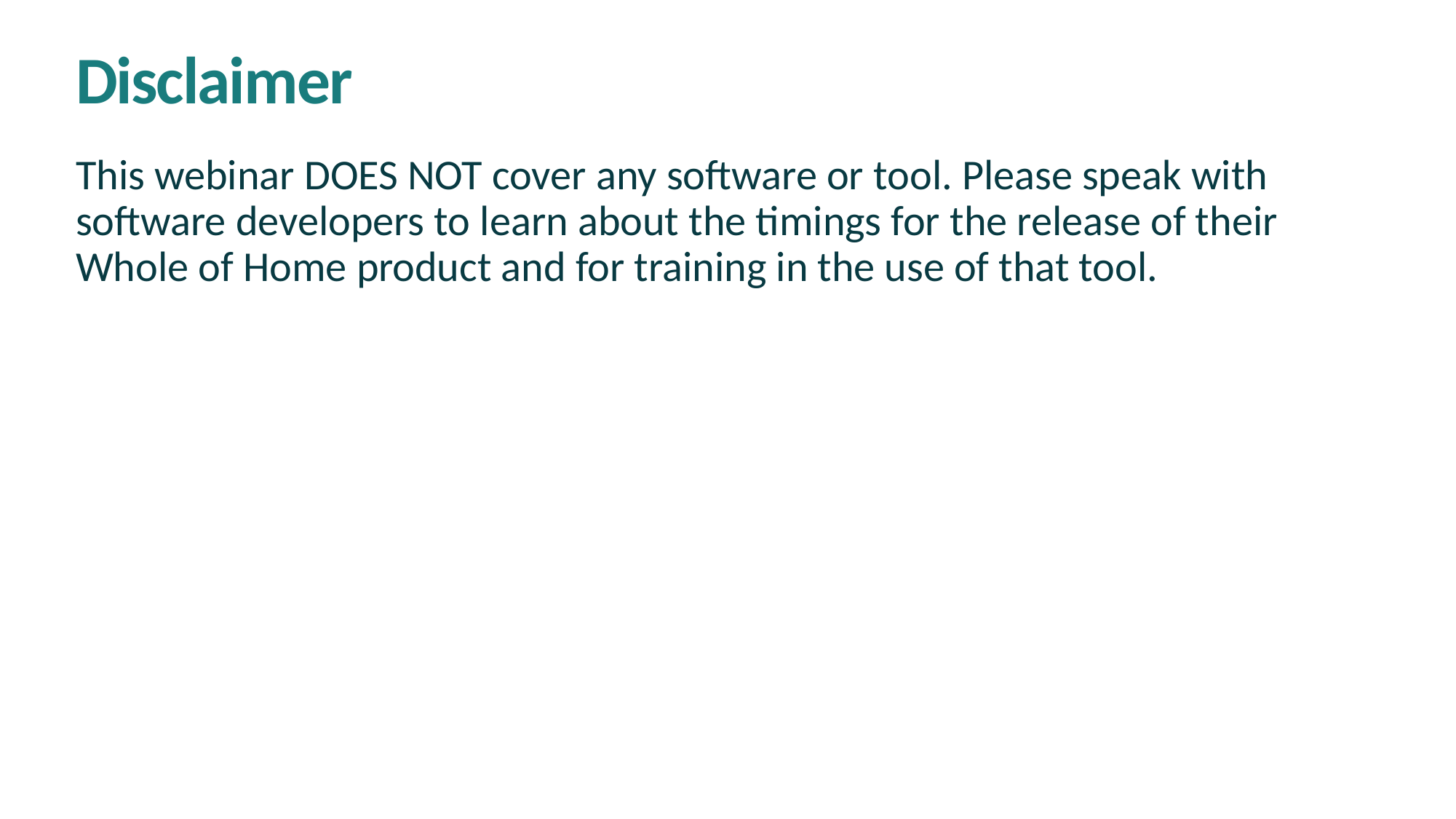

# Disclaimer
This webinar DOES NOT cover any software or tool. Please speak with software developers to learn about the timings for the release of their Whole of Home product and for training in the use of that tool.